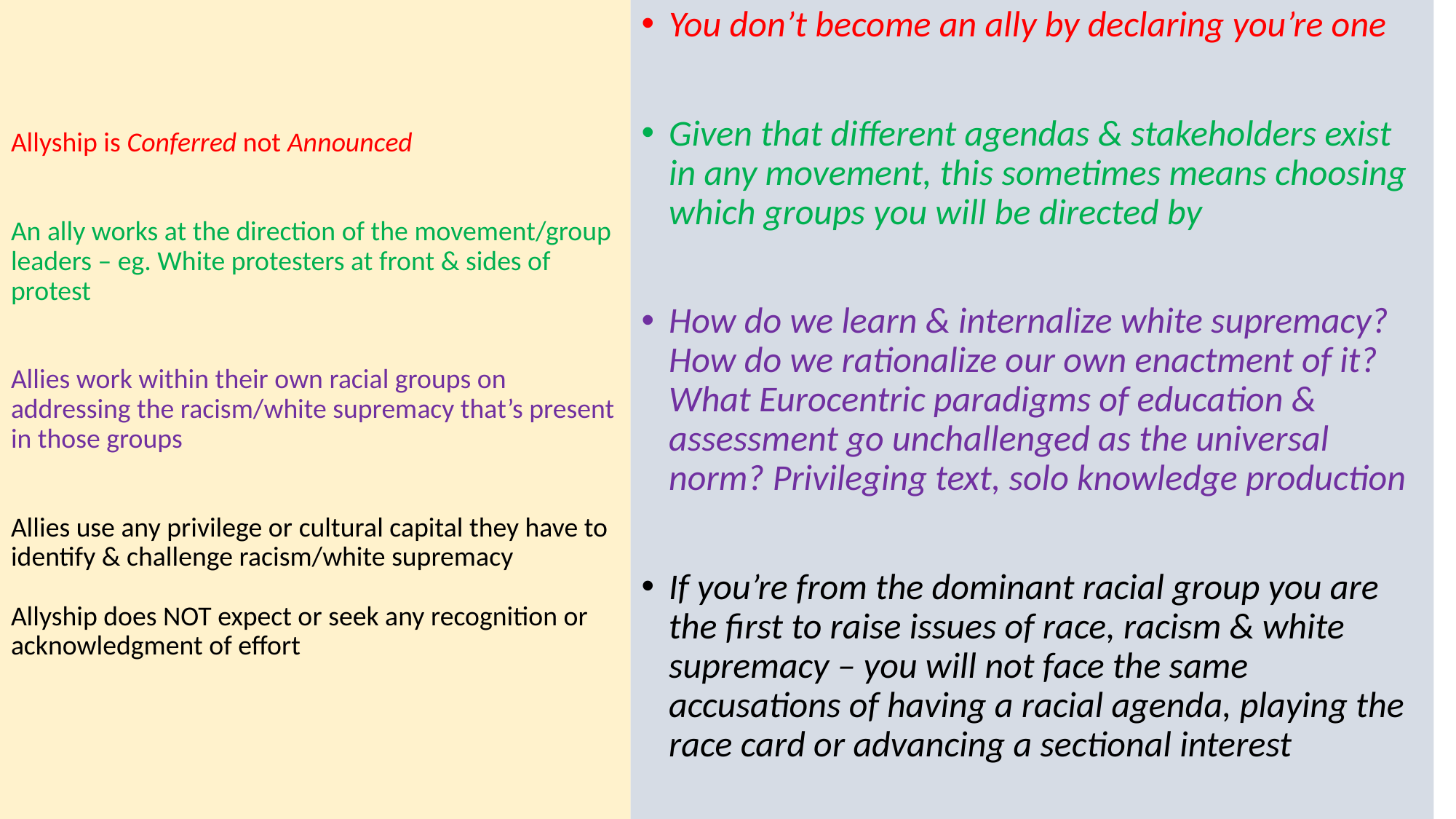

# Allyship is Conferred not Announced An ally works at the direction of the movement/group leaders – eg. White protesters at front & sides of protest Allies work within their own racial groups on addressing the racism/white supremacy that’s present in those groups Allies use any privilege or cultural capital they have to identify & challenge racism/white supremacy Allyship does NOT expect or seek any recognition or acknowledgment of effort
You don’t become an ally by declaring you’re one

Given that different agendas & stakeholders exist in any movement, this sometimes means choosing which groups you will be directed by

How do we learn & internalize white supremacy? How do we rationalize our own enactment of it? What Eurocentric paradigms of education & assessment go unchallenged as the universal norm? Privileging text, solo knowledge production

If you’re from the dominant racial group you are the first to raise issues of race, racism & white supremacy – you will not face the same accusations of having a racial agenda, playing the race card or advancing a sectional interest